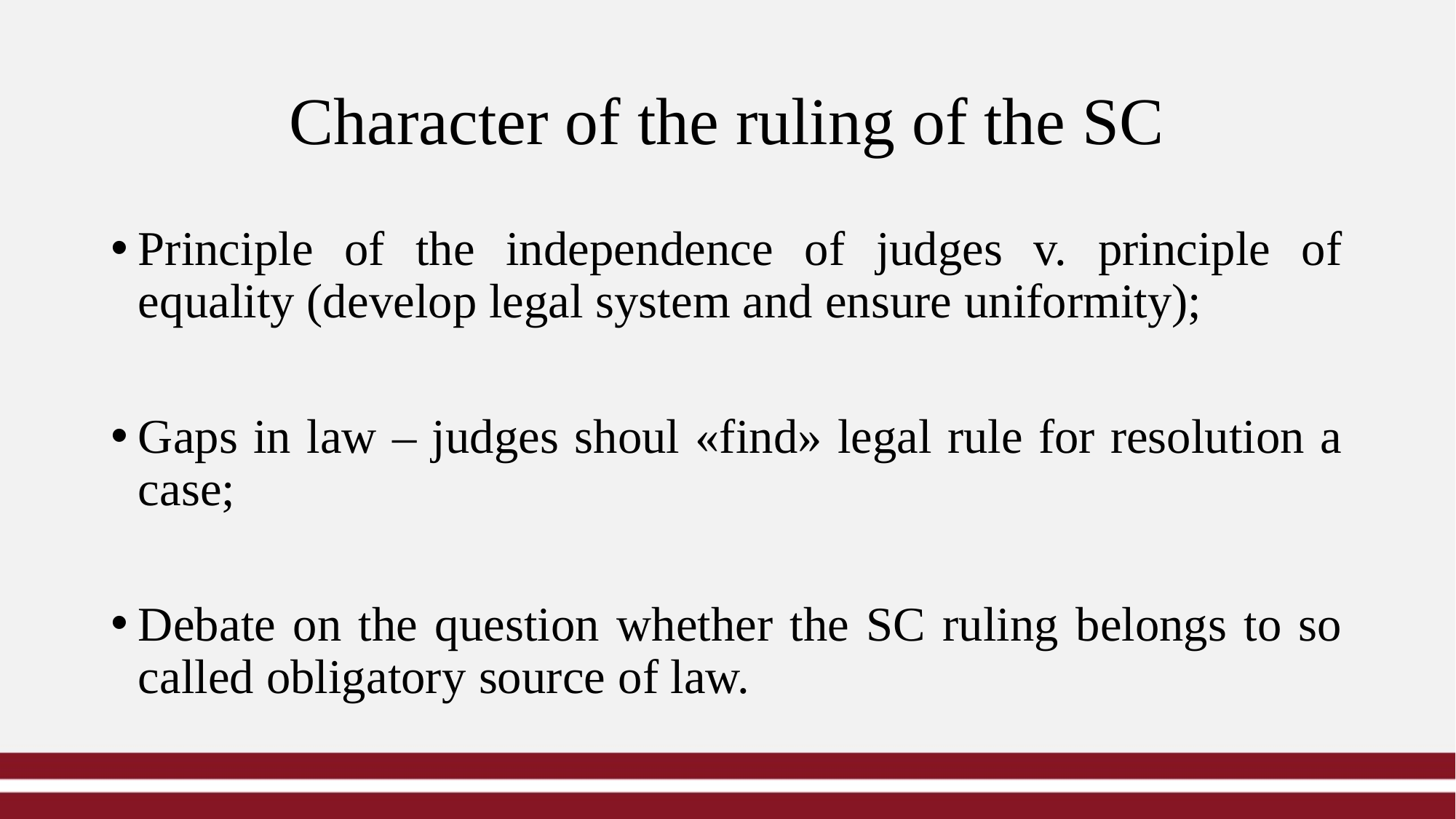

# Character of the ruling of the SC
Principle of the independence of judges v. principle of equality (develop legal system and ensure uniformity);

Gaps in law – judges shoul «find» legal rule for resolution a case;

Debate on the question whether the SC ruling belongs to so called obligatory source of law.